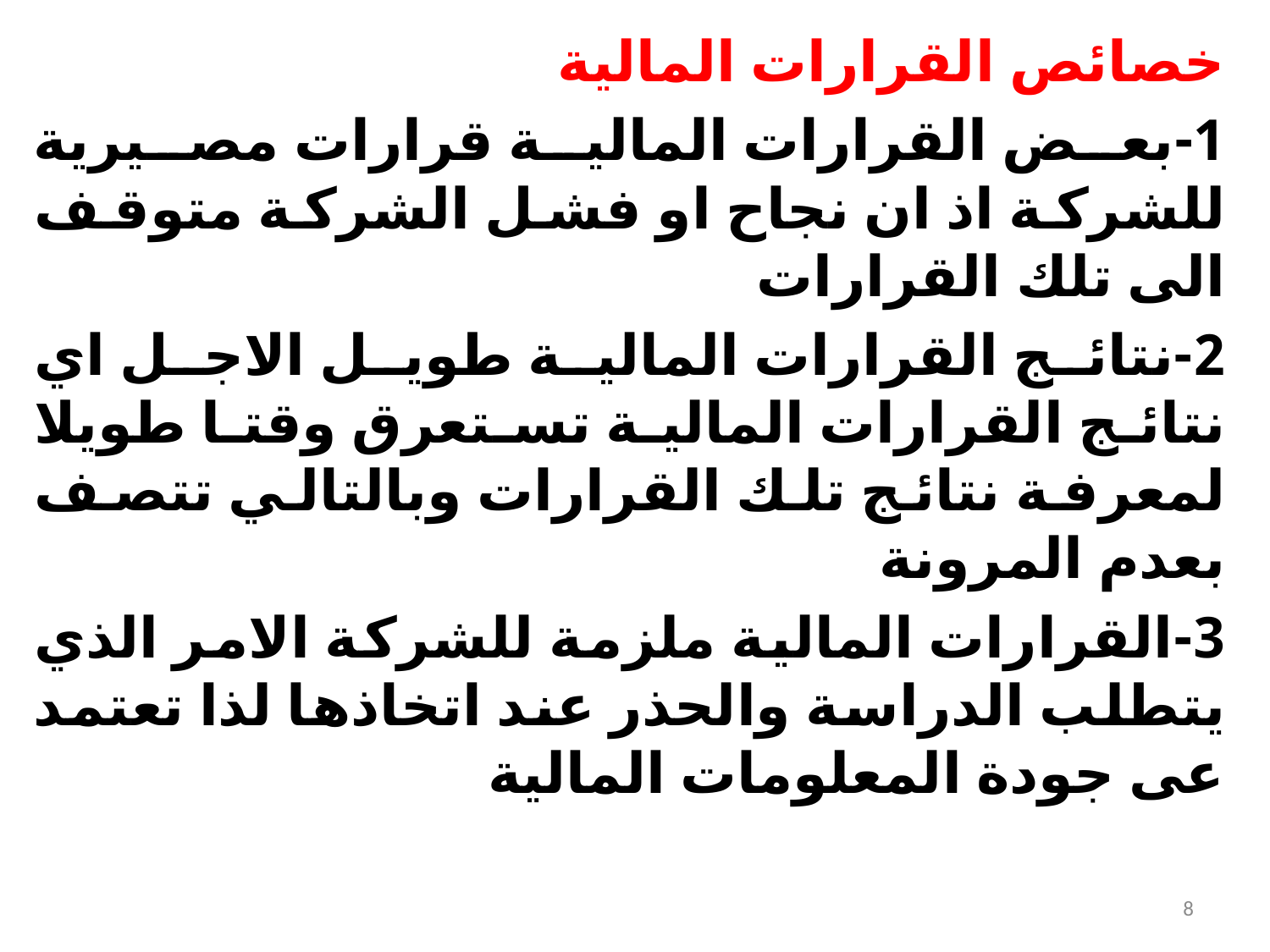

خصائص القرارات المالية
1-بعض القرارات المالية قرارات مصيرية للشركة اذ ان نجاح او فشل الشركة متوقف الى تلك القرارات
2-نتائج القرارات المالية طويل الاجل اي نتائج القرارات المالية تستعرق وقتا طويلا لمعرفة نتائج تلك القرارات وبالتالي تتصف بعدم المرونة
3-القرارات المالية ملزمة للشركة الامر الذي يتطلب الدراسة والحذر عند اتخاذها لذا تعتمد عى جودة المعلومات المالية

8